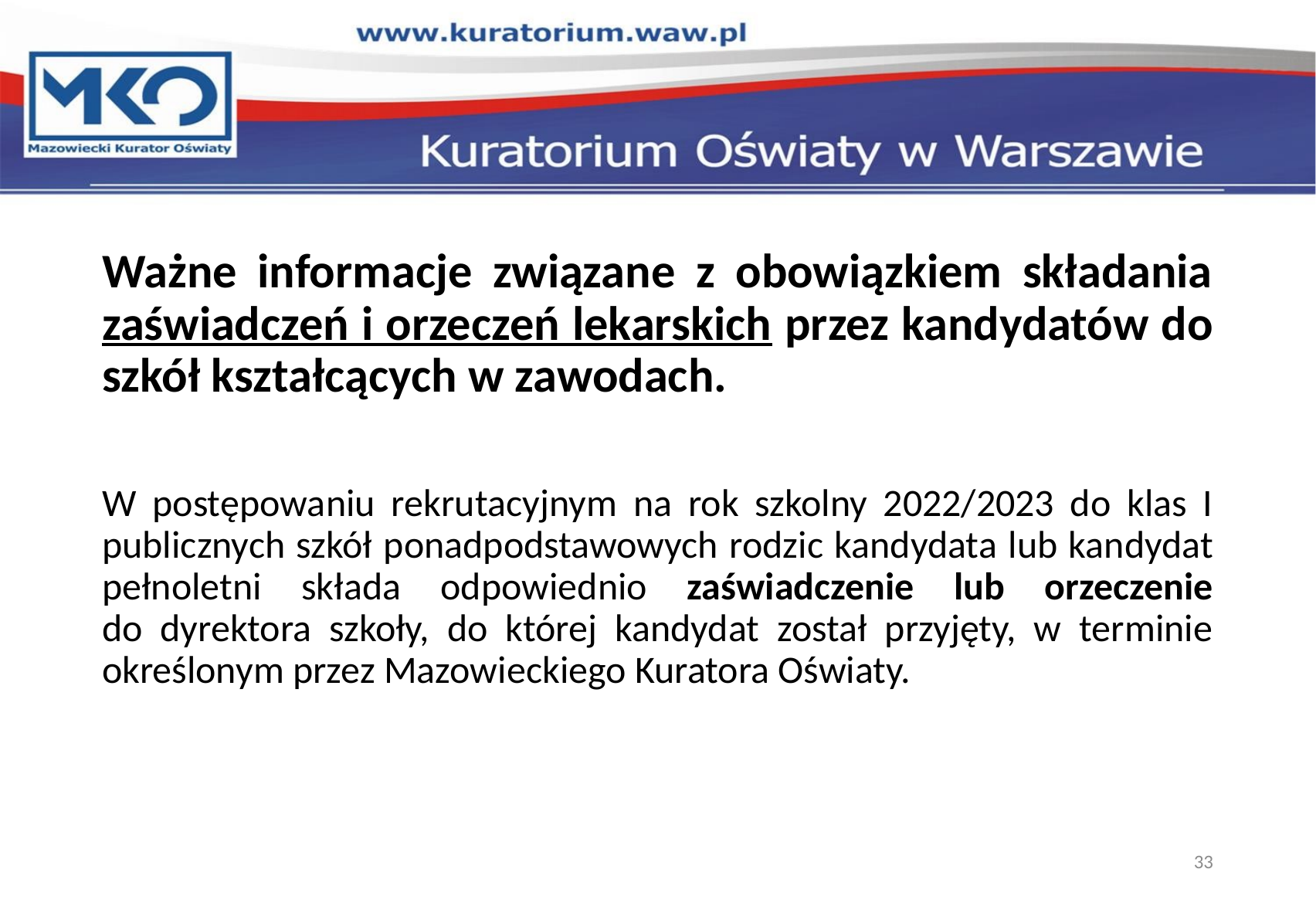

#
Ważne informacje związane z obowiązkiem składania zaświadczeń i orzeczeń lekarskich przez kandydatów do szkół kształcących w zawodach.

W postępowaniu rekrutacyjnym na rok szkolny 2022/2023 do klas I publicznych szkół ponadpodstawowych rodzic kandydata lub kandydat pełnoletni składa odpowiednio zaświadczenie lub orzeczenie
do dyrektora szkoły, do której kandydat został przyjęty, w terminie określonym przez Mazowieckiego Kuratora Oświaty.
33